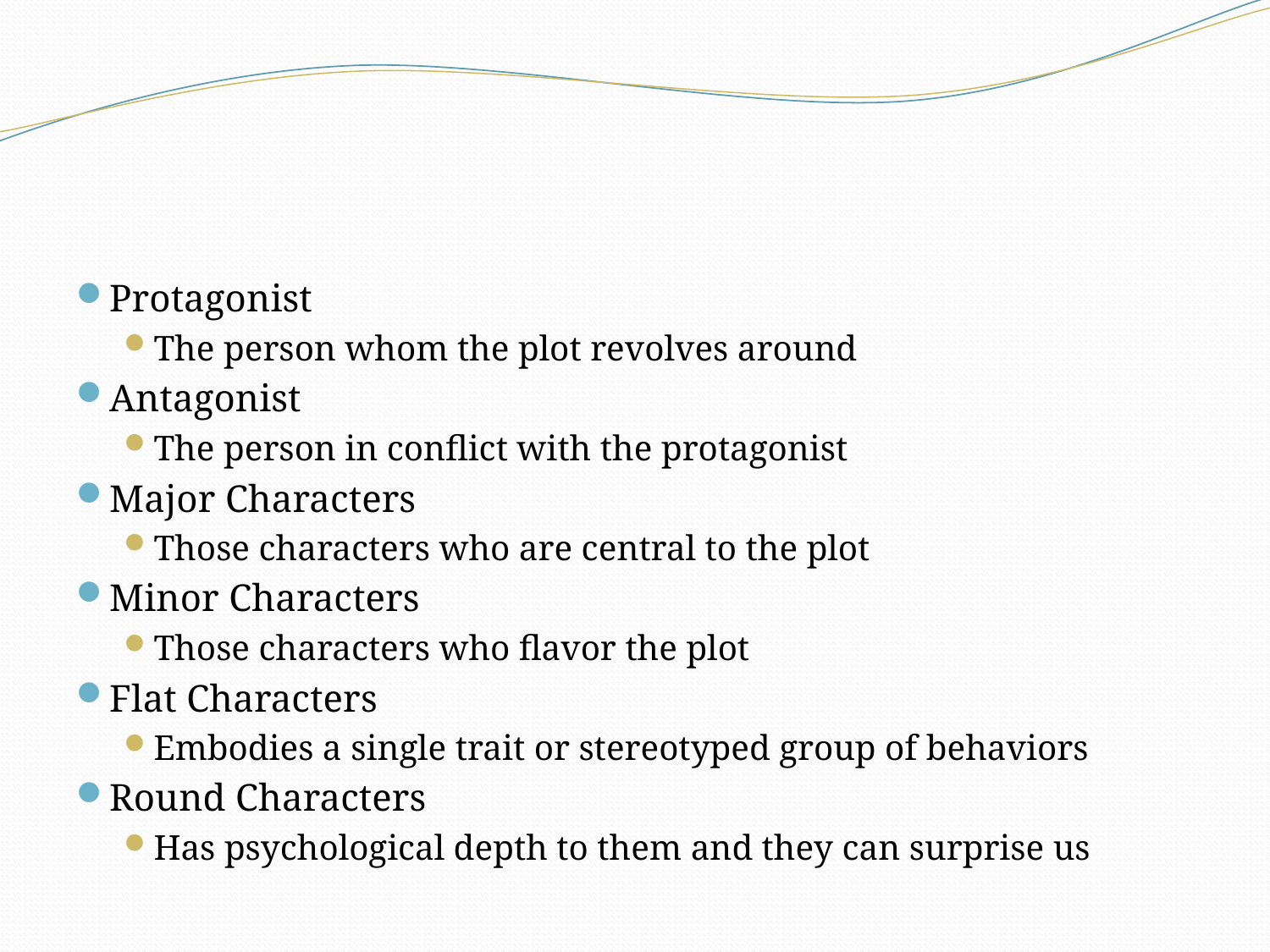

#
Protagonist
The person whom the plot revolves around
Antagonist
The person in conflict with the protagonist
Major Characters
Those characters who are central to the plot
Minor Characters
Those characters who flavor the plot
Flat Characters
Embodies a single trait or stereotyped group of behaviors
Round Characters
Has psychological depth to them and they can surprise us